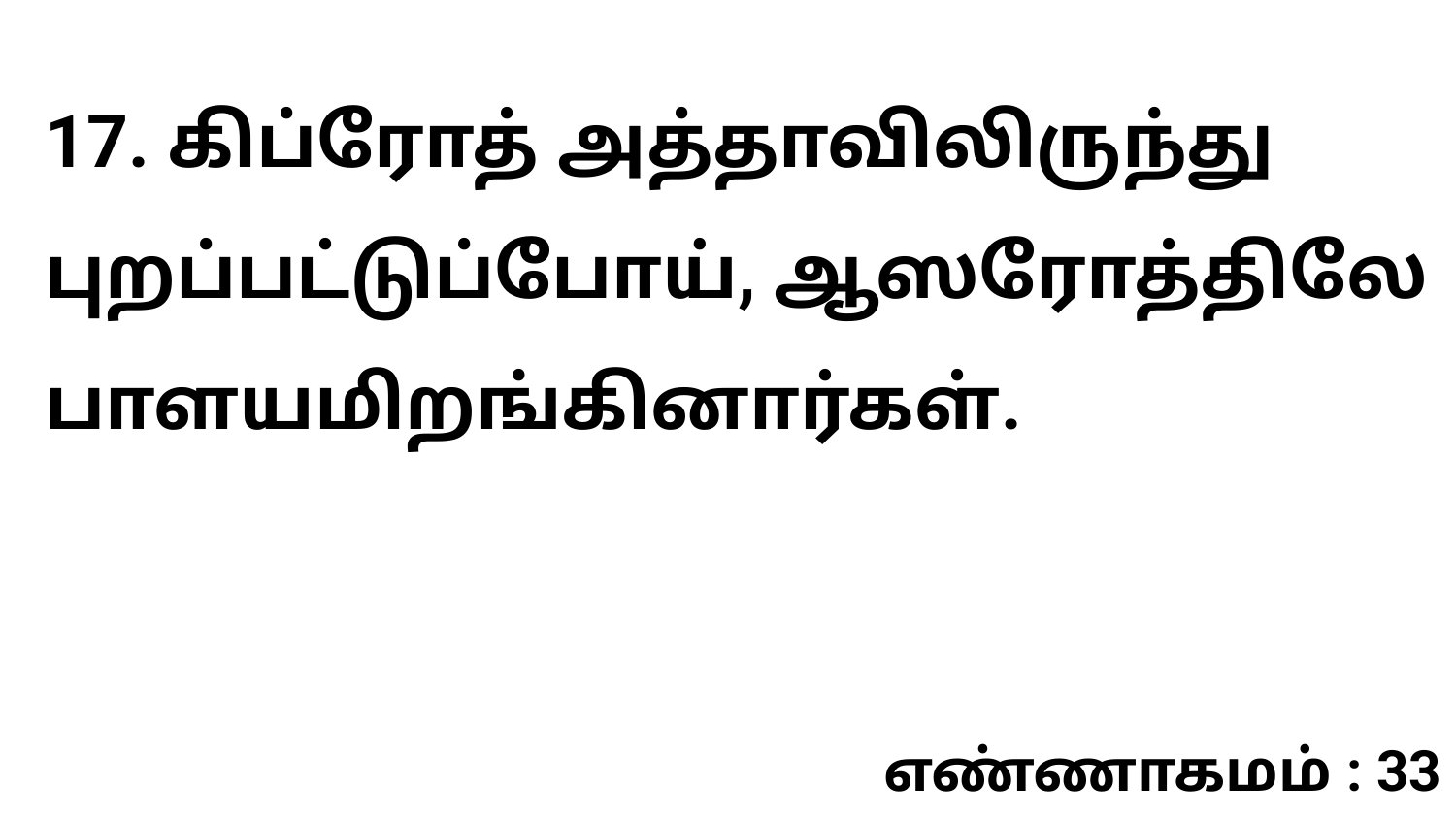

17. கிப்ரோத் அத்தாவிலிருந்து புறப்பட்டுப்போய், ஆஸரோத்திலே பாளயமிறங்கினார்கள்.
எண்ணாகமம் : 33